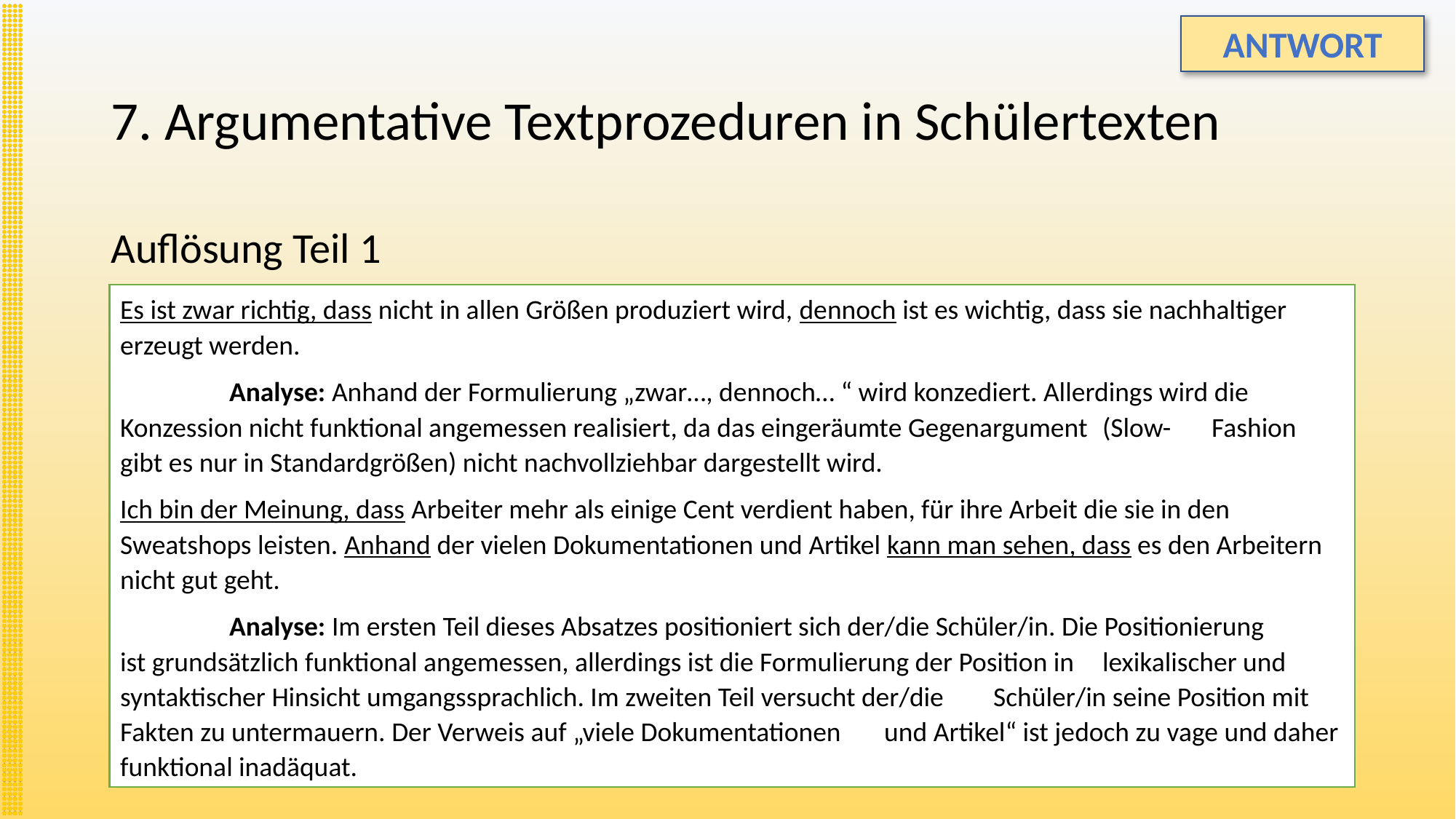

ANTWORT
# 7. Argumentative Textprozeduren in Schülertexten
Auflösung Teil 1
Es ist zwar richtig, dass nicht in allen Größen produziert wird, dennoch ist es wichtig, dass sie nachhaltiger erzeugt werden.
	Analyse: Anhand der Formulierung „zwar…, dennoch… “ wird konzediert. Allerdings wird die 	Konzession nicht funktional angemessen realisiert, da das eingeräumte Gegenargument 	(Slow-	Fashion gibt es nur in Standardgrößen) nicht nachvollziehbar dargestellt wird.
Ich bin der Meinung, dass Arbeiter mehr als einige Cent verdient haben, für ihre Arbeit die sie in den Sweatshops leisten. Anhand der vielen Dokumentationen und Artikel kann man sehen, dass es den Arbeitern nicht gut geht.
	Analyse: Im ersten Teil dieses Absatzes positioniert sich der/die Schüler/in. Die Positionierung 	ist grundsätzlich funktional angemessen, allerdings ist die Formulierung der Position in 	lexikalischer und syntaktischer Hinsicht umgangssprachlich. Im zweiten Teil versucht der/die 	Schüler/in seine Position mit Fakten zu untermauern. Der Verweis auf „viele Dokumentationen 	und Artikel“ ist jedoch zu vage und daher funktional inadäquat.

25